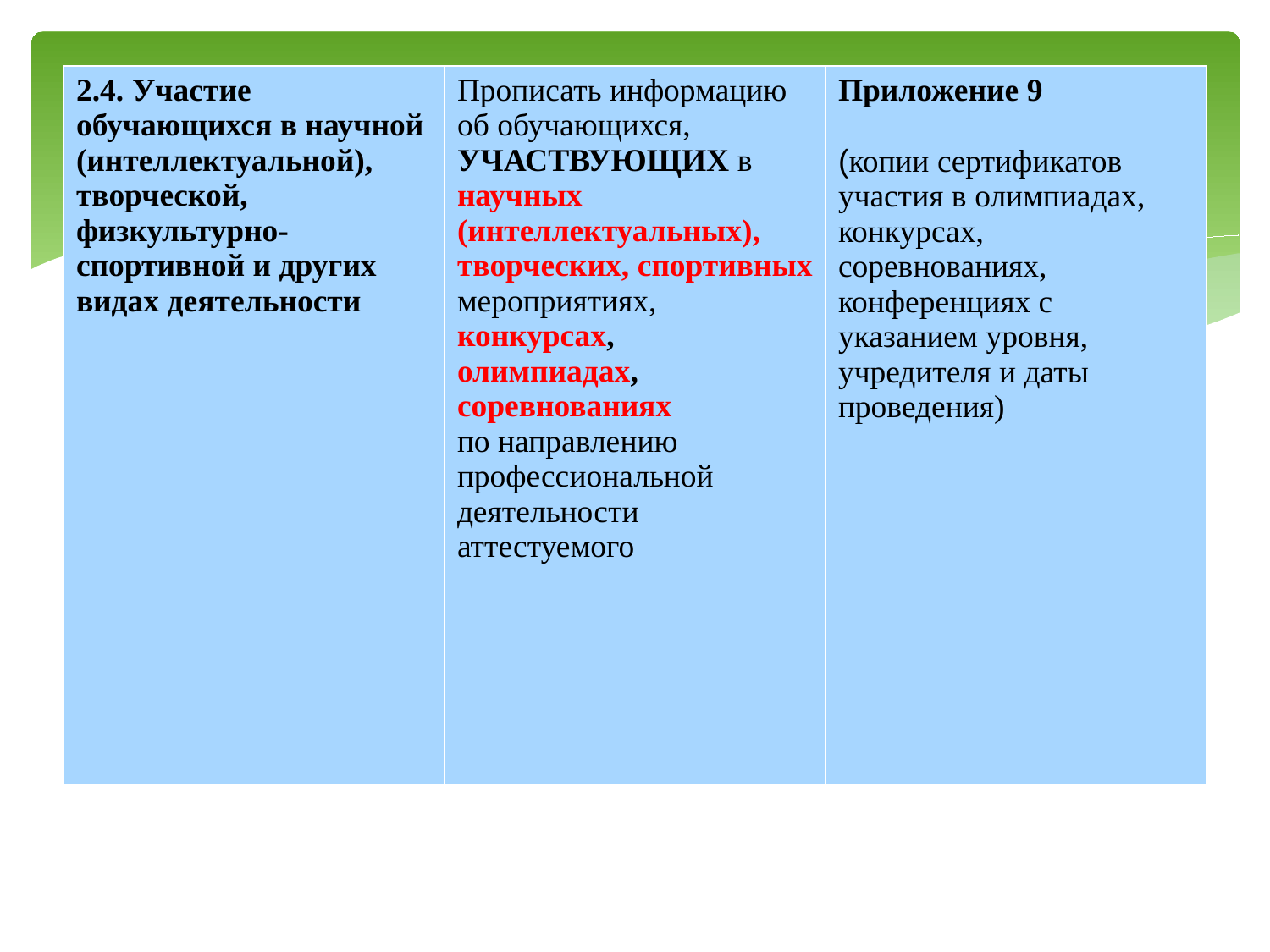

| 2.4. Участие обучающихся в научной (интеллектуальной), творческой, физкультурно-спортивной и других видах деятельности | Прописать информацию об обучающихся, УЧАСТВУЮЩИХ в научных (интеллектуальных), творческих, спортивных мероприятиях, конкурсах, олимпиадах, соревнованиях по направлению профессиональной деятельности аттестуемого | Приложение 9 (копии сертификатов участия в олимпиадах, конкурсах, соревнованиях, конференциях с указанием уровня, учредителя и даты проведения) |
| --- | --- | --- |